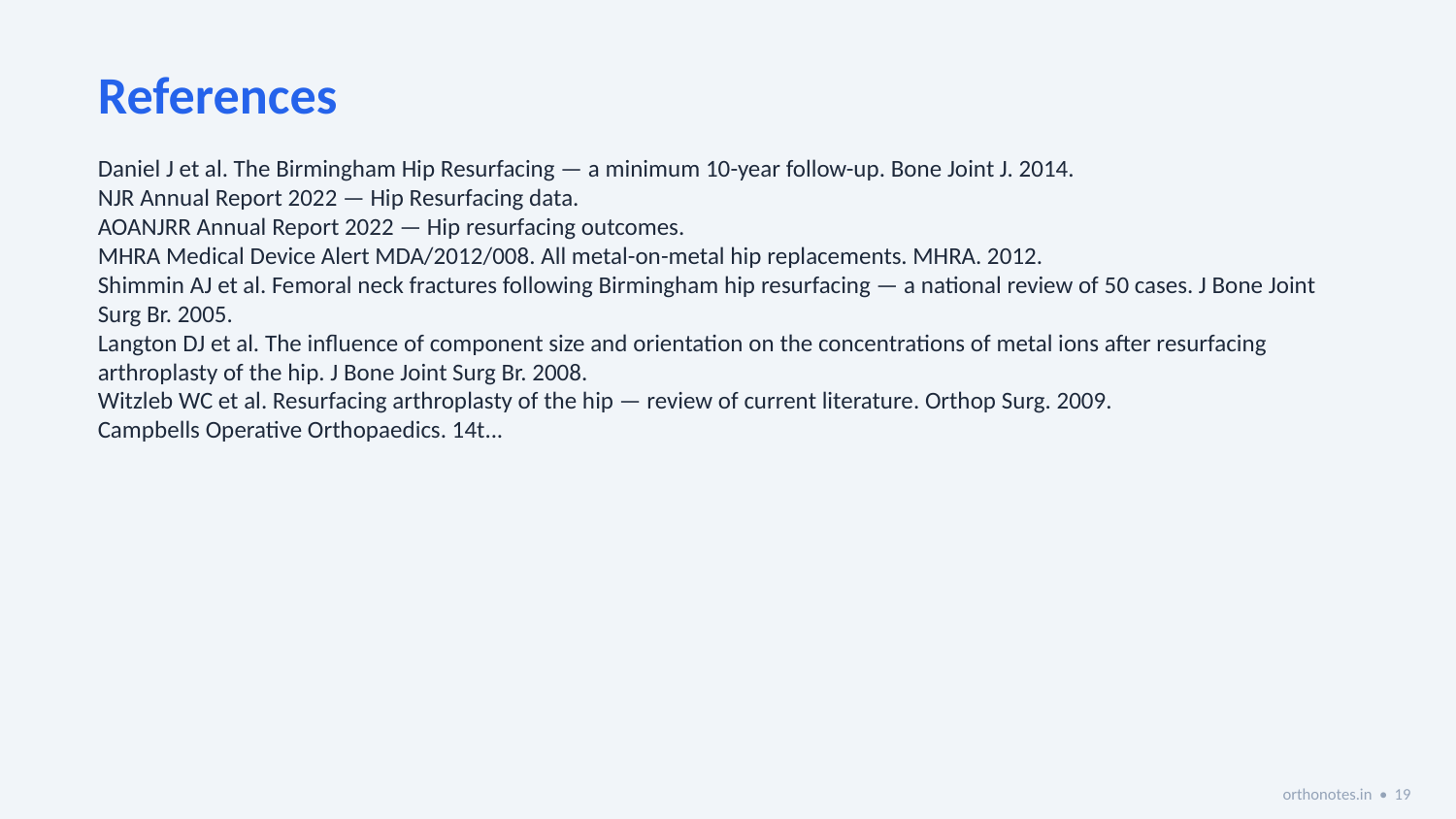

References
Daniel J et al. The Birmingham Hip Resurfacing — a minimum 10-year follow-up. Bone Joint J. 2014.
NJR Annual Report 2022 — Hip Resurfacing data.
AOANJRR Annual Report 2022 — Hip resurfacing outcomes.
MHRA Medical Device Alert MDA/2012/008. All metal-on-metal hip replacements. MHRA. 2012.
Shimmin AJ et al. Femoral neck fractures following Birmingham hip resurfacing — a national review of 50 cases. J Bone Joint Surg Br. 2005.
Langton DJ et al. The influence of component size and orientation on the concentrations of metal ions after resurfacing arthroplasty of the hip. J Bone Joint Surg Br. 2008.
Witzleb WC et al. Resurfacing arthroplasty of the hip — review of current literature. Orthop Surg. 2009.
Campbells Operative Orthopaedics. 14t...
orthonotes.in  •  19